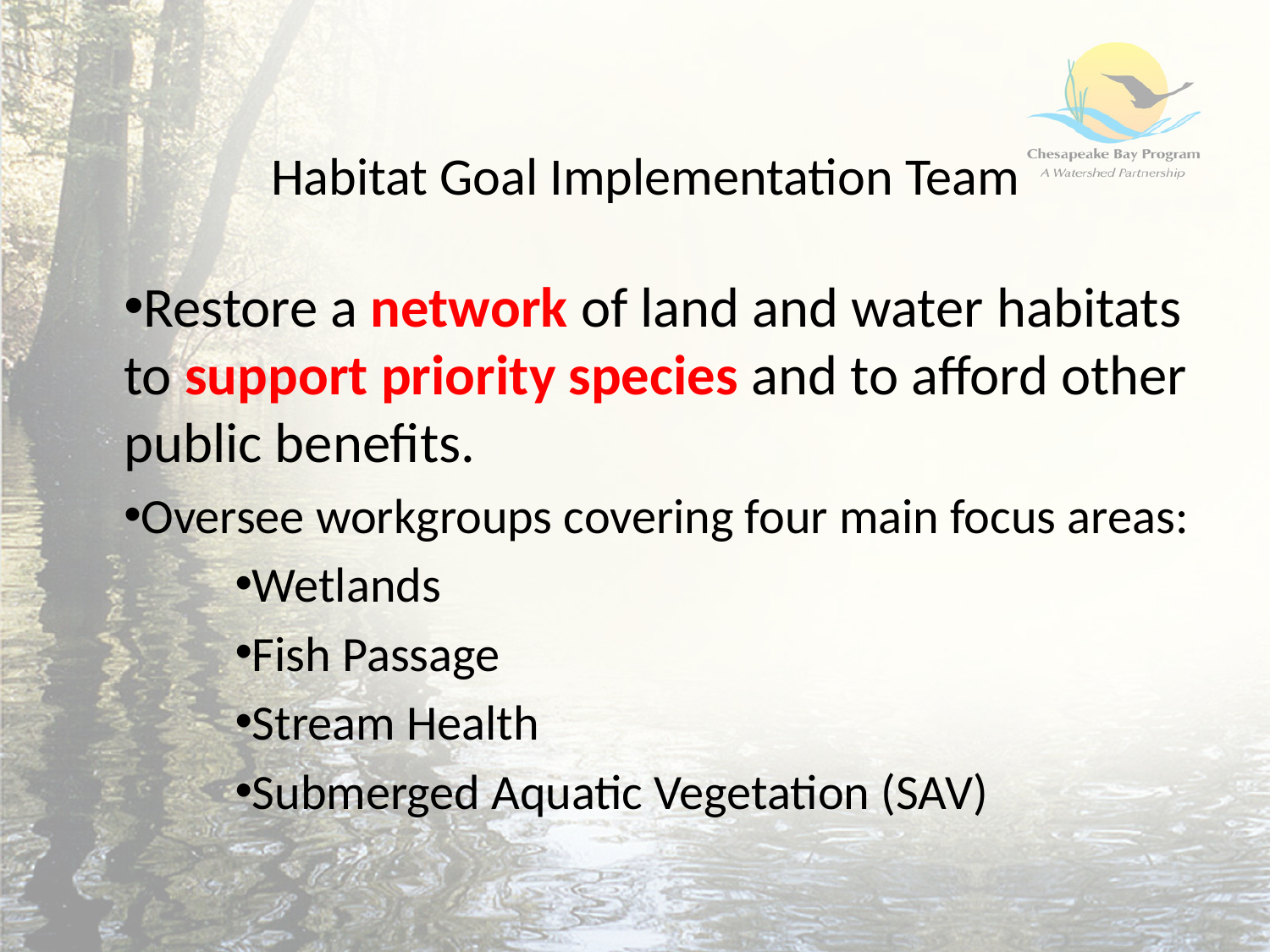

# Habitat Goal Implementation Team
Restore a network of land and water habitats to support priority species and to afford other public benefits.
Oversee workgroups covering four main focus areas:
Wetlands
Fish Passage
Stream Health
Submerged Aquatic Vegetation (SAV)